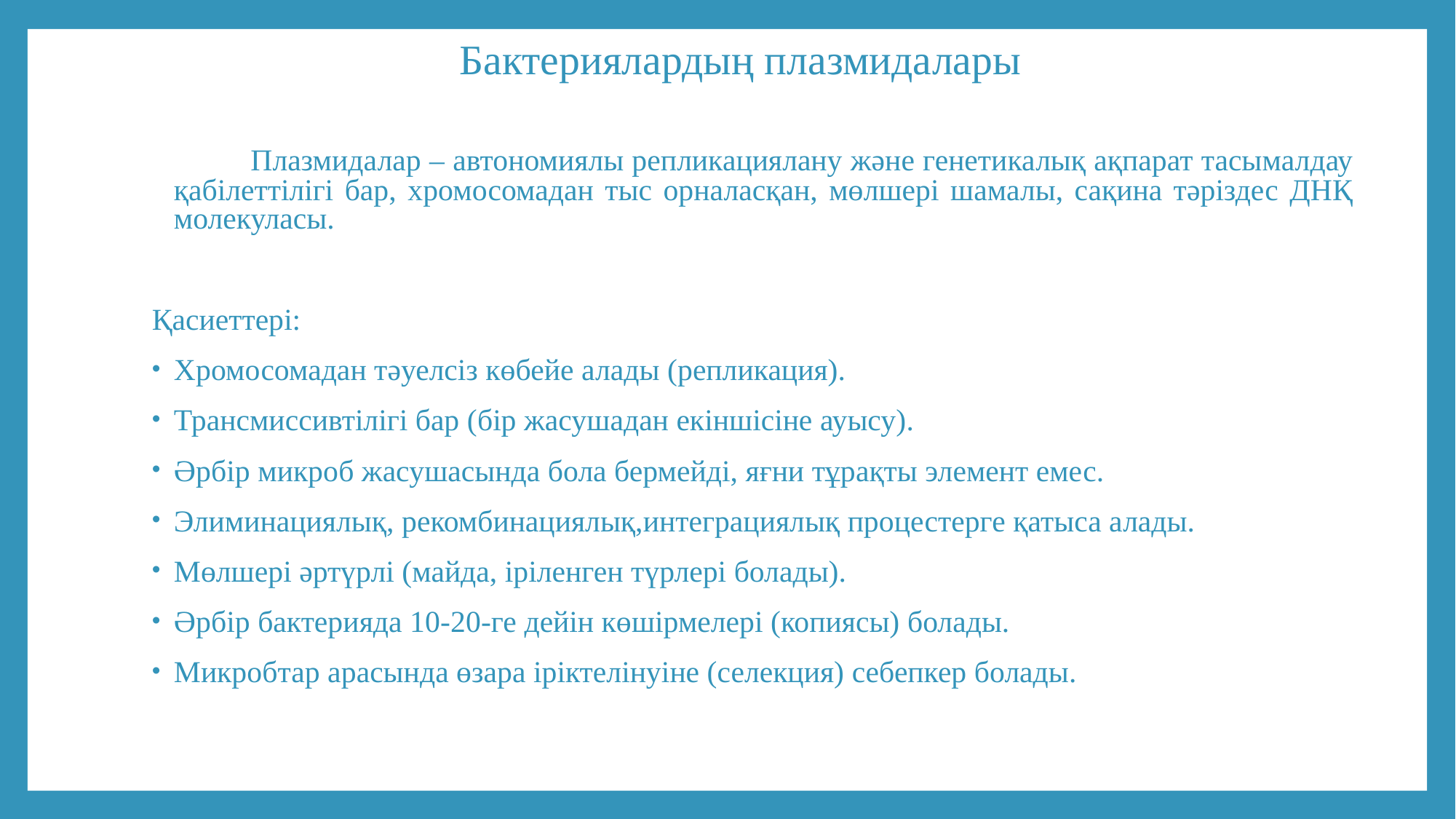

# Бактериялардың плазмидалары
            Плазмидалар – автономиялы репликациялану және генетикалық ақпарат тасымалдау қабілеттілігі бар, хромосомадан тыс орналасқан, мөлшері шамалы, сақина тәріздес ДНҚ молекуласы.

Қасиеттері:
Хромосомадан тәуелсіз көбейе алады (репликация).
Трансмиссивтілігі бар (бір жасушадан екіншісіне ауысу).
Әрбір микроб жасушасында бола бермейді, яғни тұрақты элемент емес.
Элиминациялық, рекомбинациялық,интеграциялық процестерге қатыса алады.
Мөлшері әртүрлі (майда, іріленген түрлері болады).
Әрбір бактерияда 10-20-ге дейін көшірмелері (копиясы) болады.
Микробтар арасында өзара іріктелінуіне (селекция) себепкер болады.